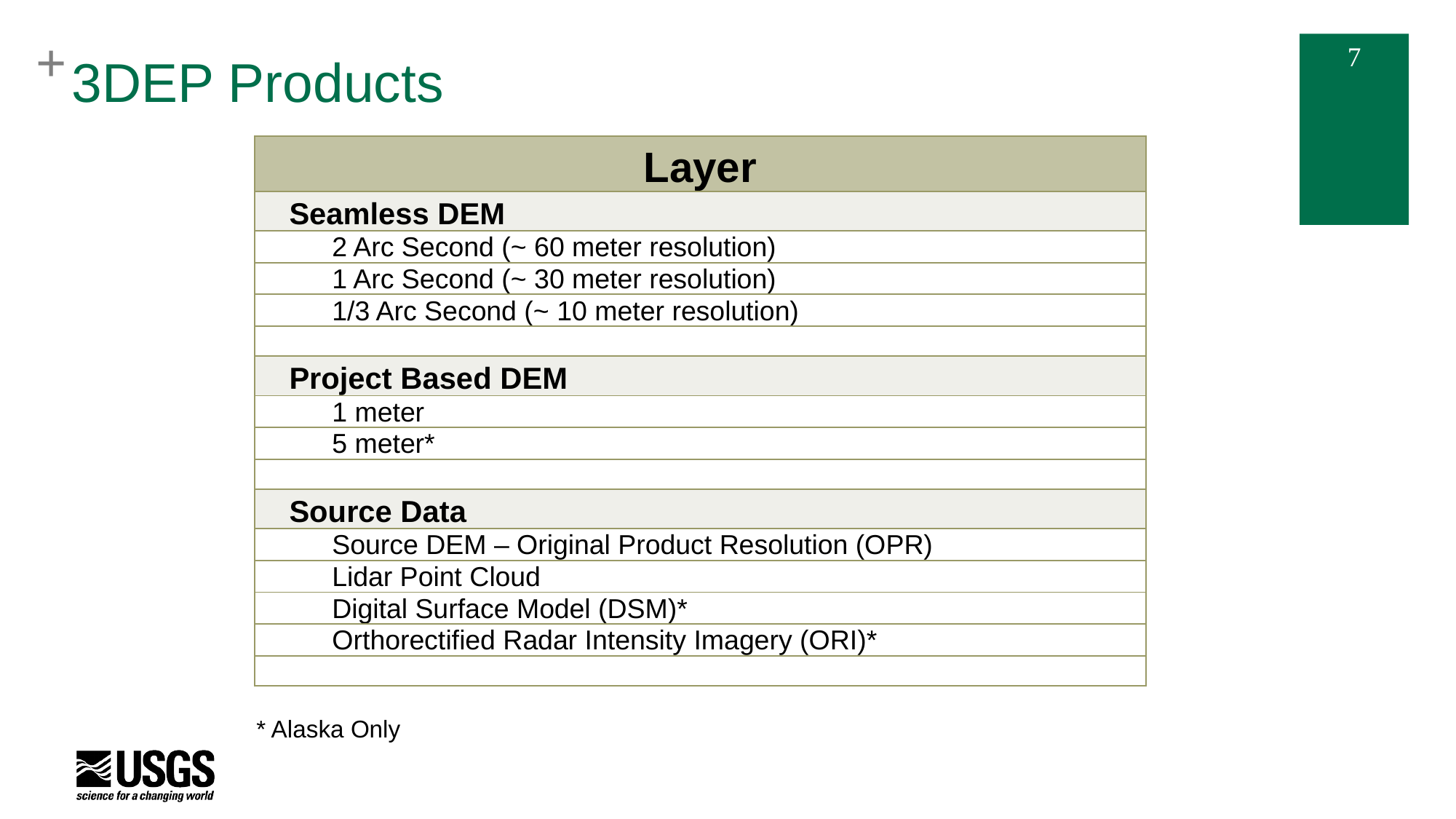

# 3DEP Products
| Layer |
| --- |
| Seamless DEM |
| 2 Arc Second (~ 60 meter resolution) |
| 1 Arc Second (~ 30 meter resolution) |
| 1/3 Arc Second (~ 10 meter resolution) |
|  |
| Project Based DEM |
| 1 meter |
| 5 meter\* |
|  |
| Source Data |
| Source DEM – Original Product Resolution (OPR) |
| Lidar Point Cloud |
| Digital Surface Model (DSM)\* |
| Orthorectified Radar Intensity Imagery (ORI)\* |
|  |
* Alaska Only